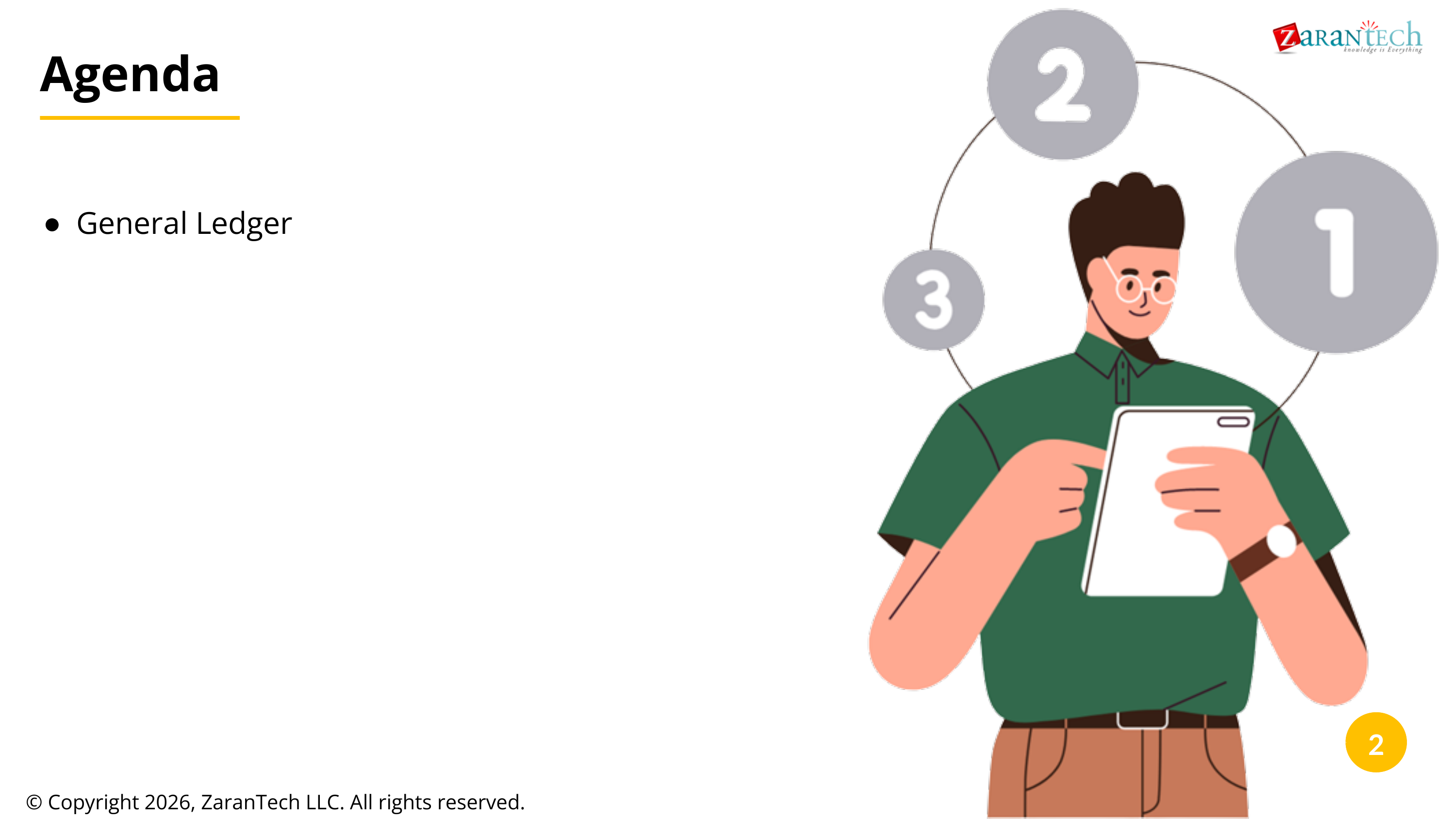

Agenda

General Ledger

2
© Copyright 2026, ZaranTech LLC. All rights reserved.